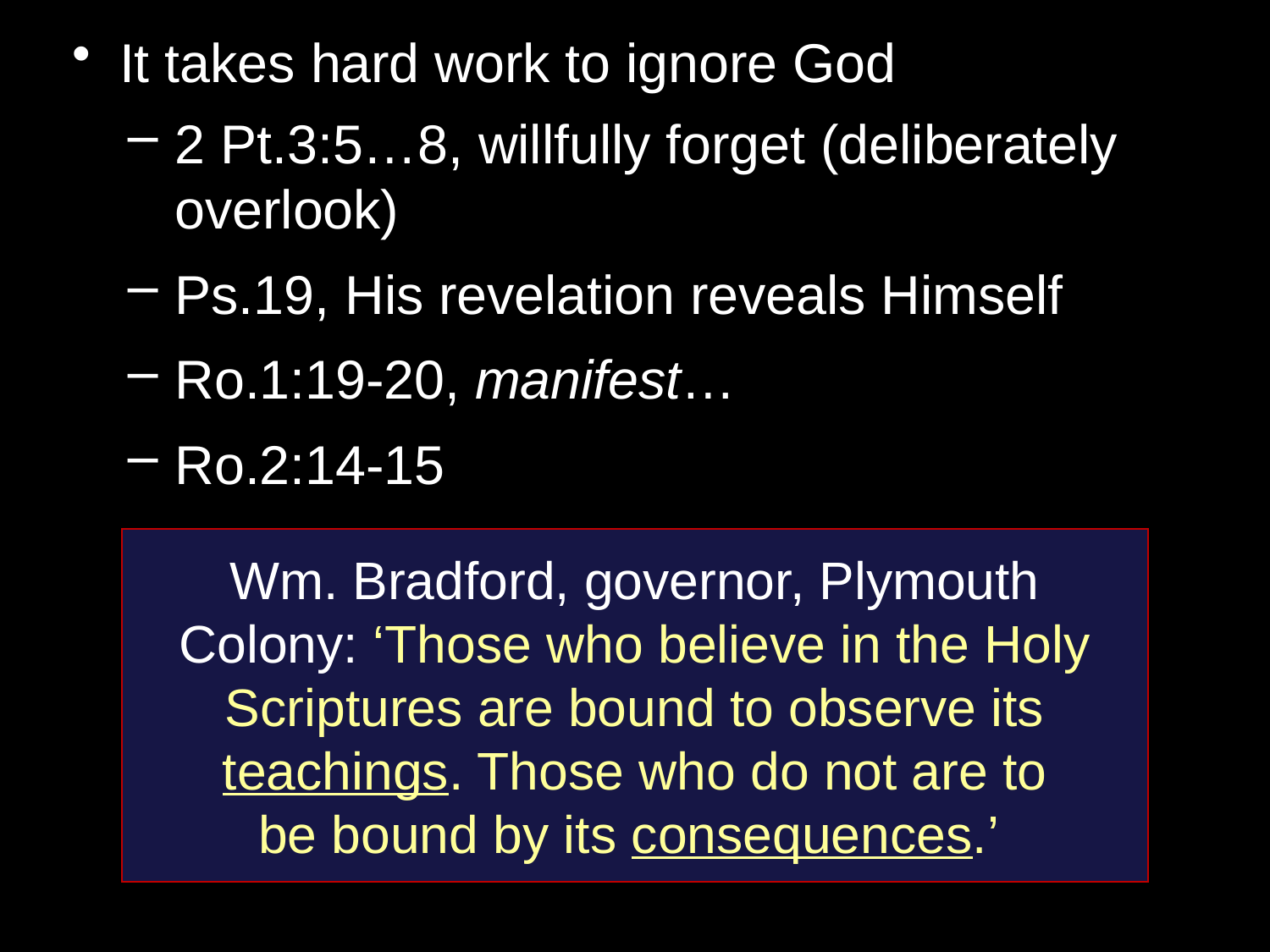

It takes hard work to ignore God
2 Pt.3:5…8, willfully forget (deliberately overlook)
Ps.19, His revelation reveals Himself
Ro.1:19-20, manifest…
Ro.2:14-15
Wm. Bradford, governor, Plymouth Colony: ‘Those who believe in the Holy Scriptures are bound to observe its teachings. Those who do not are to
be bound by its consequences.’